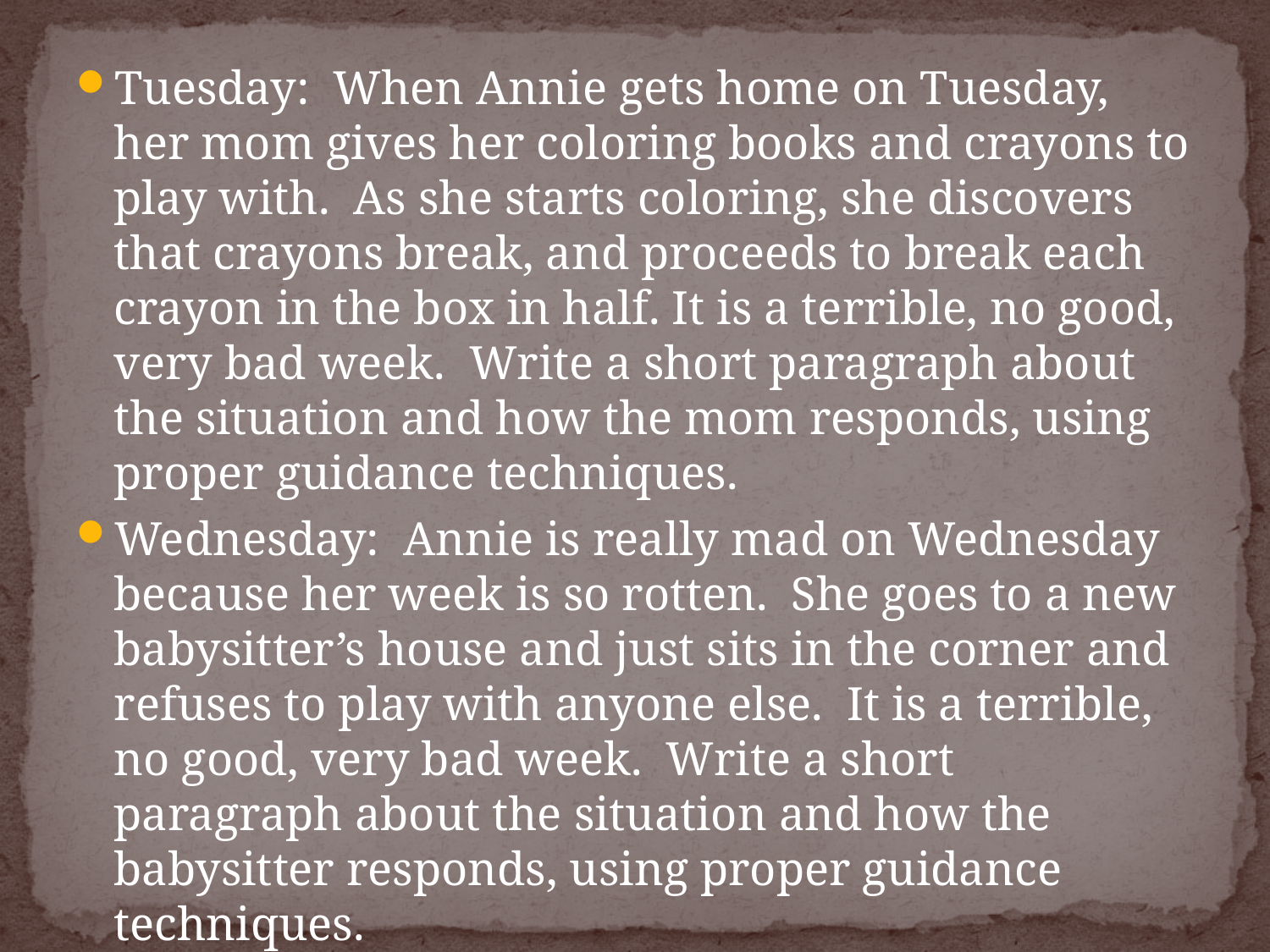

Tuesday:  When Annie gets home on Tuesday, her mom gives her coloring books and crayons to play with.  As she starts coloring, she discovers that crayons break, and proceeds to break each crayon in the box in half. It is a terrible, no good, very bad week.  Write a short paragraph about the situation and how the mom responds, using proper guidance techniques.
Wednesday:  Annie is really mad on Wednesday because her week is so rotten.  She goes to a new babysitter’s house and just sits in the corner and refuses to play with anyone else.  It is a terrible, no good, very bad week.  Write a short paragraph about the situation and how the babysitter responds, using proper guidance techniques.